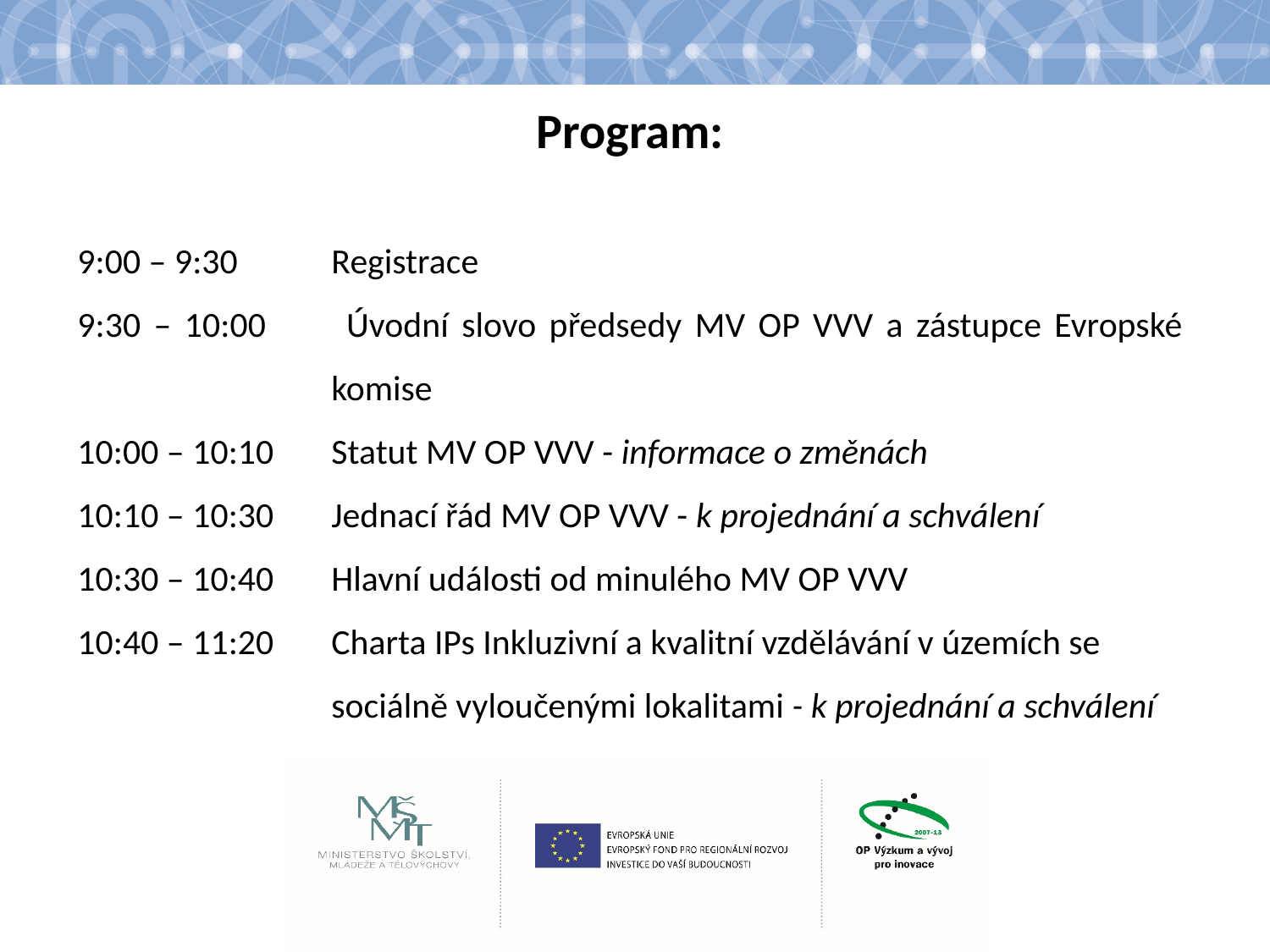

Program:

9:00 – 9:30	Registrace
9:30 – 10:00 	Úvodní slovo předsedy MV OP VVV a zástupce Evropské 		komise
10:00 – 10:10	Statut MV OP VVV - informace o změnách
10:10 – 10:30	Jednací řád MV OP VVV - k projednání a schválení
10:30 – 10:40 	Hlavní události od minulého MV OP VVV
10:40 – 11:20 	Charta IPs Inkluzivní a kvalitní vzdělávání v územích se
		sociálně vyloučenými lokalitami - k projednání a schválení
#